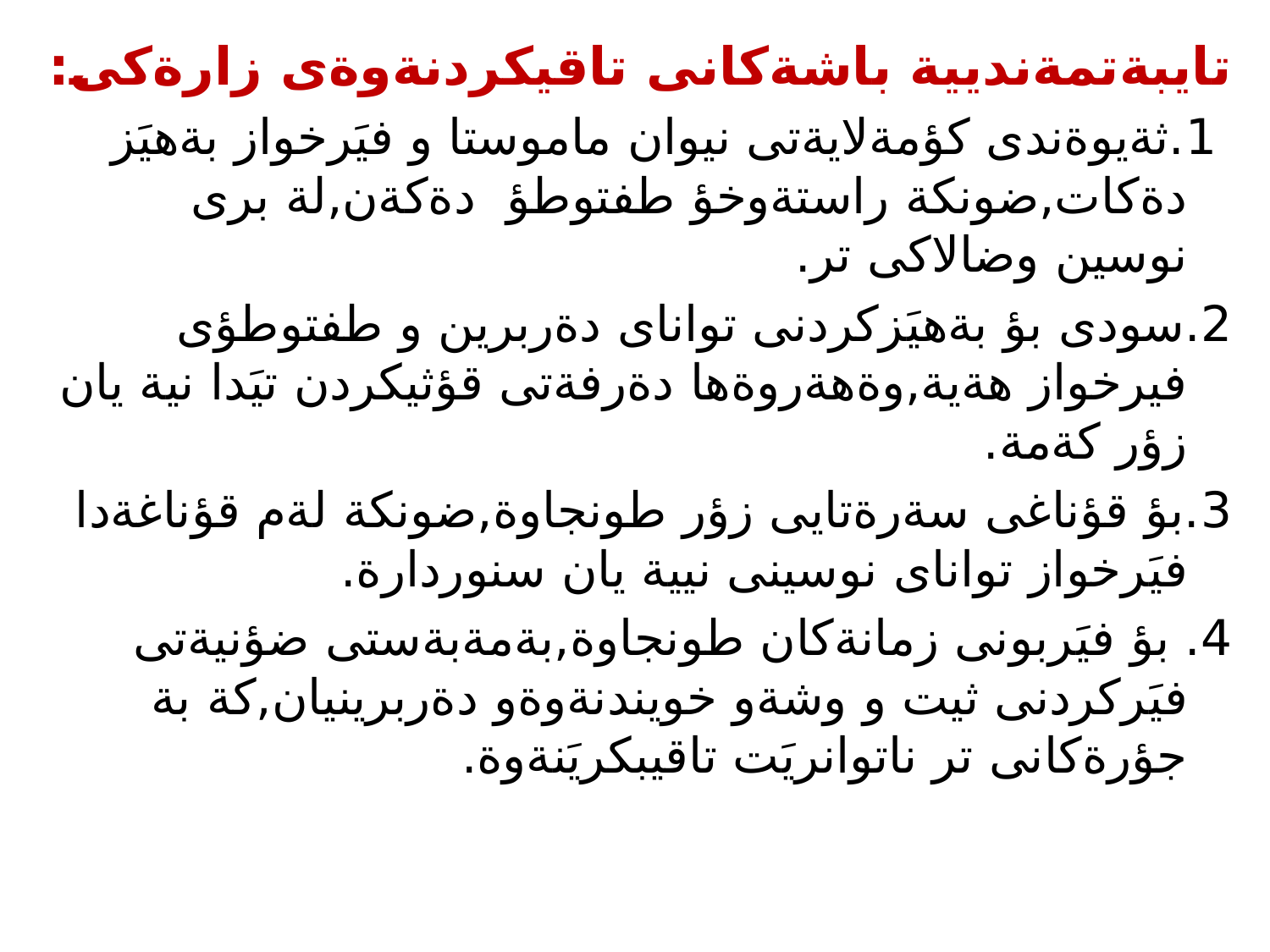

تايبةتمةنديية باشةكانى تاقيكردنةوةى زارةكى:
 1.ثةيوةندى كؤمةلايةتى نيوان ماموستا و فيَرخواز بةهيَز دةكات,ضونكة راستةوخؤ طفتوطؤ  دةكةن,لة برى نوسين وضالاكى تر.
2.سودى بؤ بةهيَزكردنى تواناى دةربرين و طفتوطؤى فيرخواز هةية,وةهةروةها دةرفةتى قؤثيكردن تيَدا نية يان زؤر كةمة.
3.بؤ قؤناغى سةرةتايى زؤر طونجاوة,ضونكة لةم قؤناغةدا فيَرخواز تواناى نوسينى نيية يان سنوردارة.
4. بؤ فيَربونى زمانةكان طونجاوة,بةمةبةستى ضؤنيةتى فيَركردنى ثيت و وشةو خويندنةوةو دةربرينيان,كة بة جؤرةكانى تر ناتوانريَت تاقيبكريَنةوة.